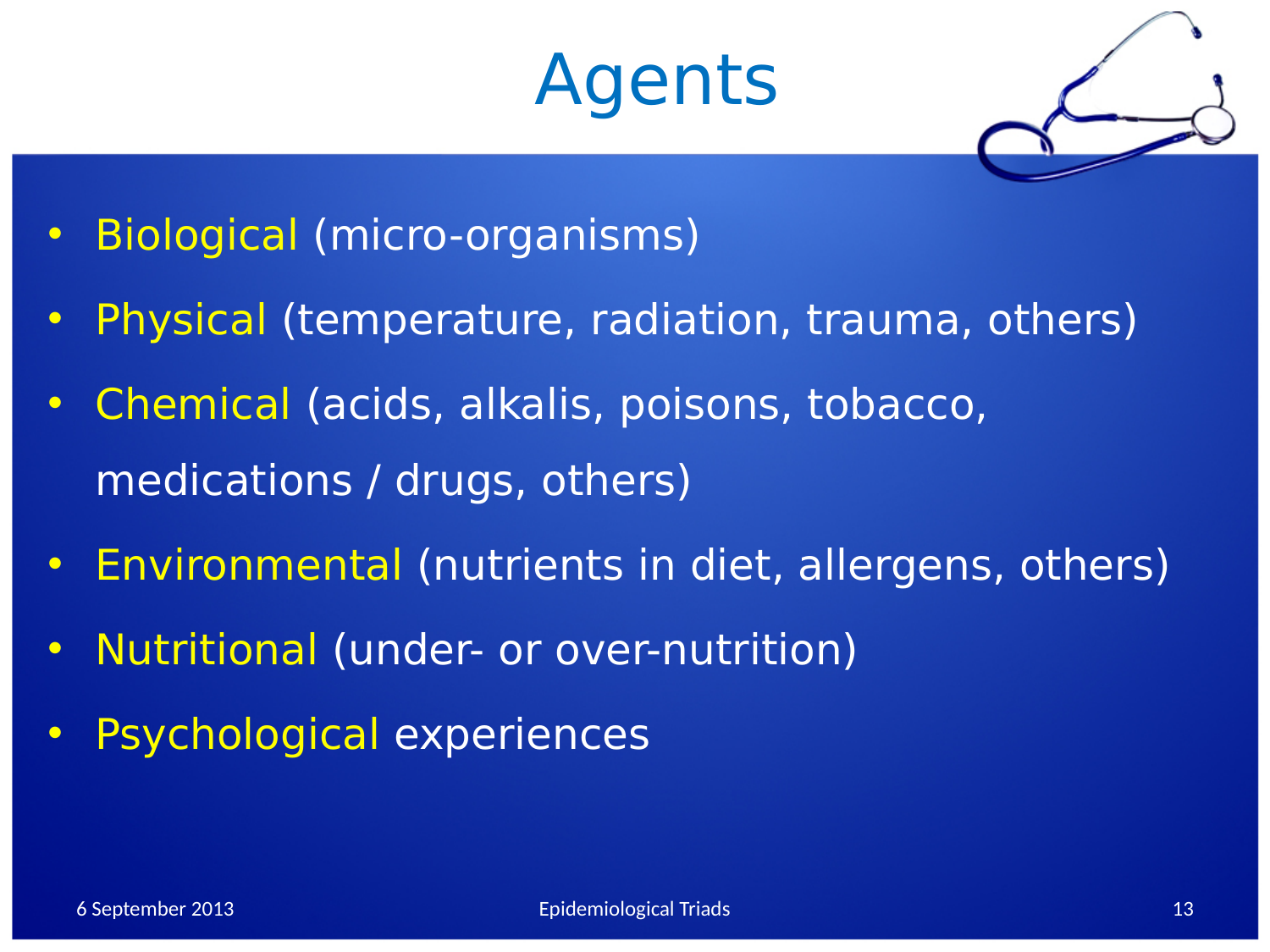

Agents
Biological (micro-organisms)
Physical (temperature, radiation, trauma, others)
Chemical (acids, alkalis, poisons, tobacco, medications / drugs, others)
Environmental (nutrients in diet, allergens, others)
Nutritional (under- or over-nutrition)
Psychological experiences
6 September 2013
Epidemiological Triads
13